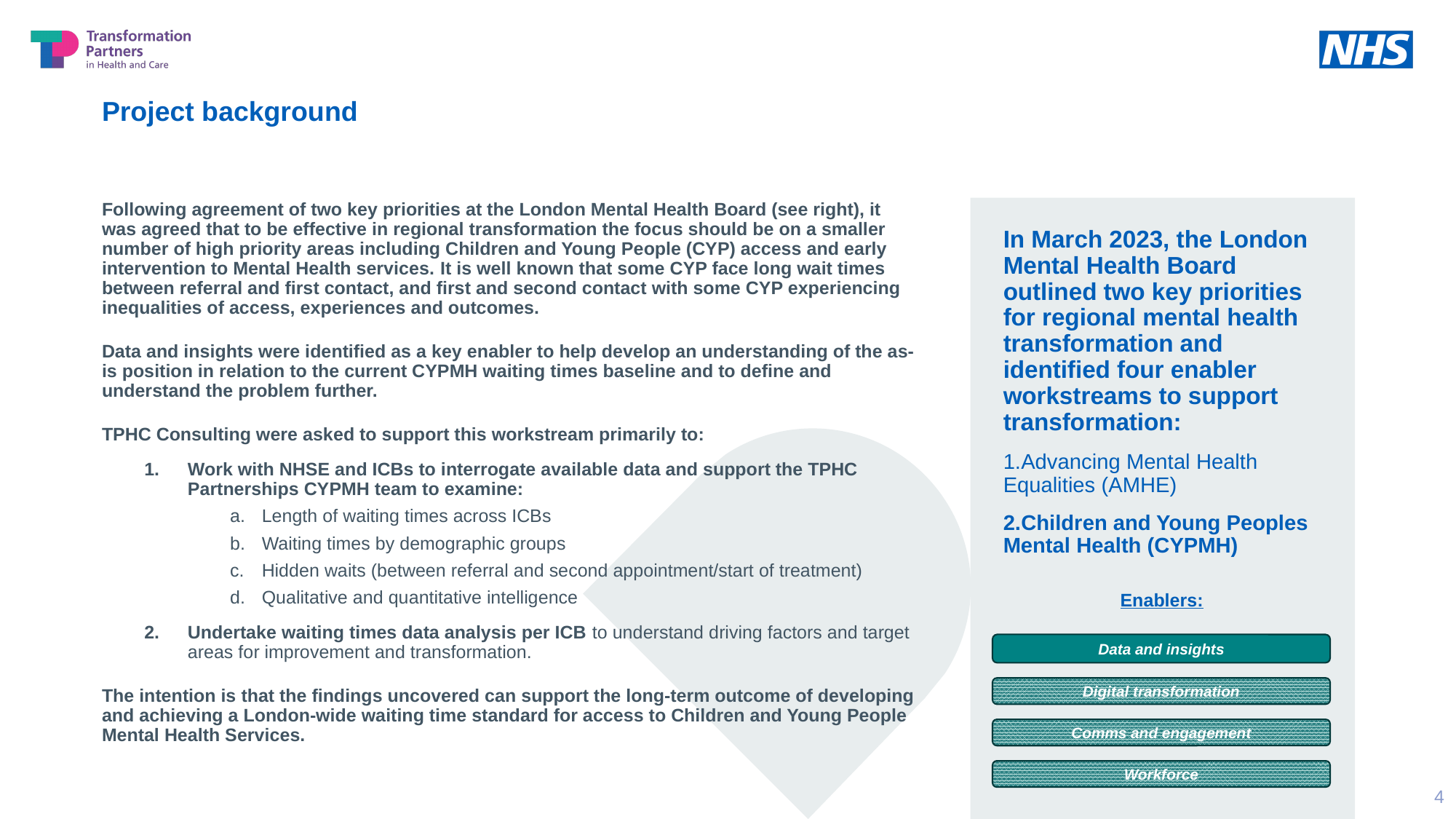

# Project background
Following agreement of two key priorities at the London Mental Health Board (see right), it was agreed that to be effective in regional transformation the focus should be on a smaller number of high priority areas including Children and Young People (CYP) access and early intervention to Mental Health services.​ It is well known that some CYP face long wait times between referral and first contact, and first and second contact with some CYP experiencing inequalities of access, experiences and outcomes.
Data and insights were identified as a key enabler to help develop an understanding of the as-is position in relation to the current CYPMH waiting times baseline and to define and understand the problem further.
TPHC Consulting were asked to support this workstream primarily to:
Work with NHSE and ICBs to interrogate available data and support the TPHC Partnerships CYPMH team to examine:​
Length of waiting times across ICBs ​
Waiting times by demographic groups​
Hidden waits (between referral and second appointment/start of treatment)​
Qualitative and quantitative intelligence​
Undertake waiting times data analysis per ICB ​to understand driving factors and target areas for improvement and transformation.
The intention is that the findings uncovered can support the long-term outcome of developing and achieving a London-wide waiting time standard for access to Children and Young People Mental Health Services.
In March 2023, the London Mental Health Board outlined two key priorities for regional mental health transformation and identified four enabler workstreams to support transformation:
Advancing Mental Health Equalities (AMHE)
Children and Young Peoples Mental Health (CYPMH)
Enablers:
Data and insights
Digital transformation
Comms and engagement
Workforce
4